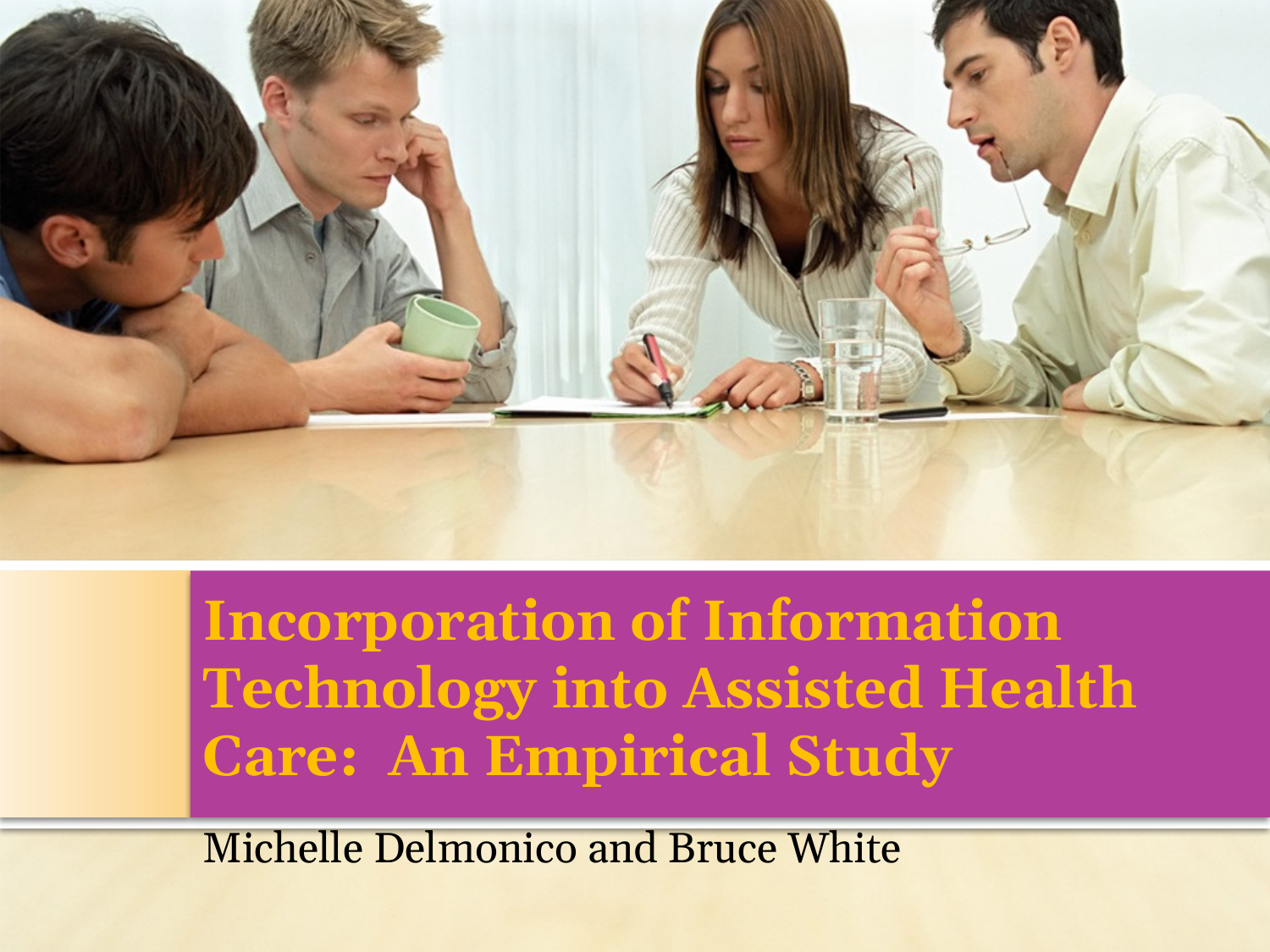

# Incorporation of Information Technology into Assisted Health Care:  An Empirical Study
Michelle Delmonico and Bruce White